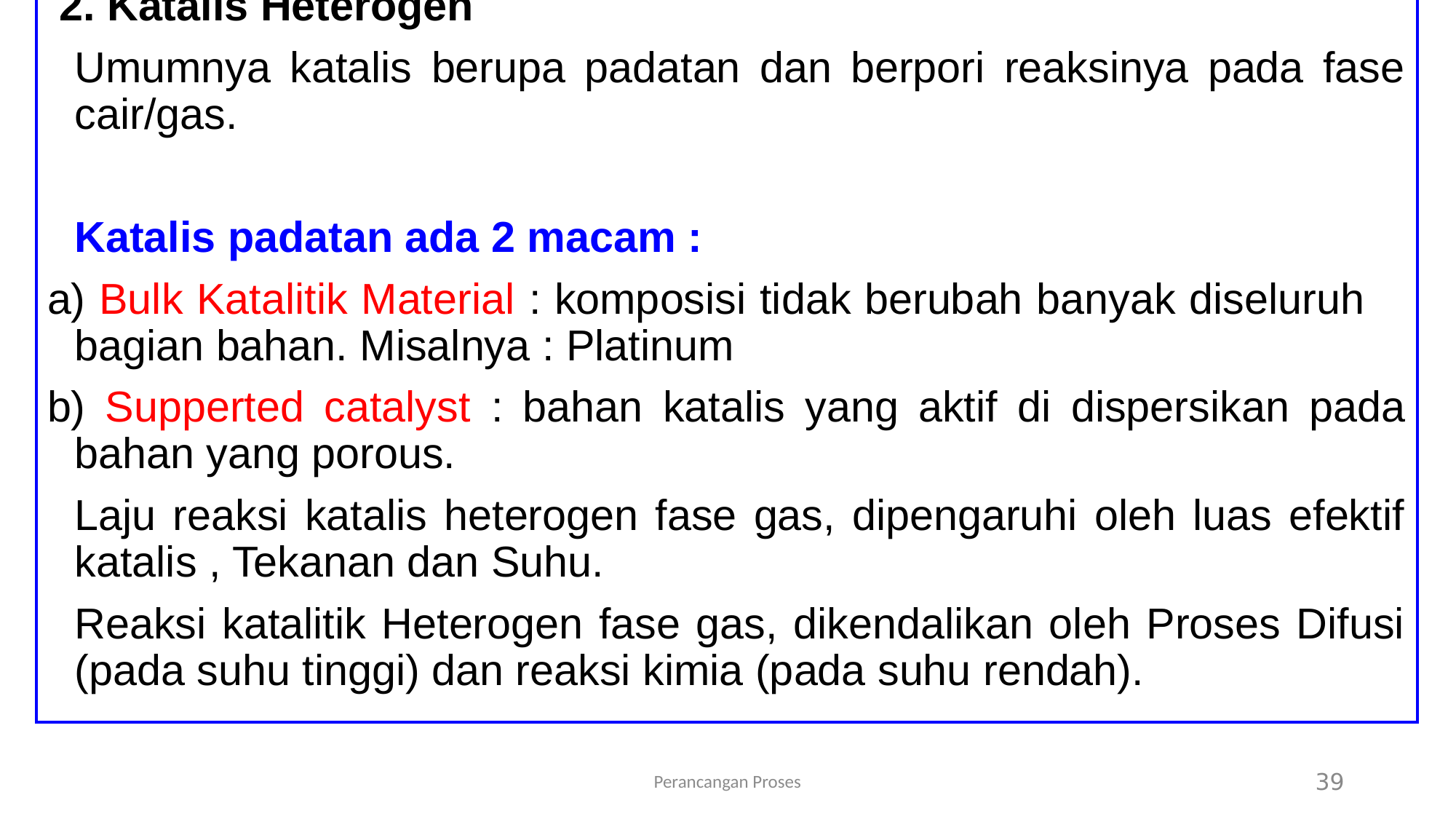

2. Katalis Heterogen
	Umumnya katalis berupa padatan dan berpori reaksinya pada fase cair/gas.

	Katalis padatan ada 2 macam :
 Bulk Katalitik Material : komposisi tidak berubah banyak diseluruh    bagian bahan. Misalnya : Platinum
 Supperted catalyst : bahan katalis yang aktif di dispersikan pada bahan yang porous.
	Laju reaksi katalis heterogen fase gas, dipengaruhi oleh luas efektif katalis , Tekanan dan Suhu.
	Reaksi katalitik Heterogen fase gas, dikendalikan oleh Proses Difusi (pada suhu tinggi) dan reaksi kimia (pada suhu rendah).
Perancangan Proses
39